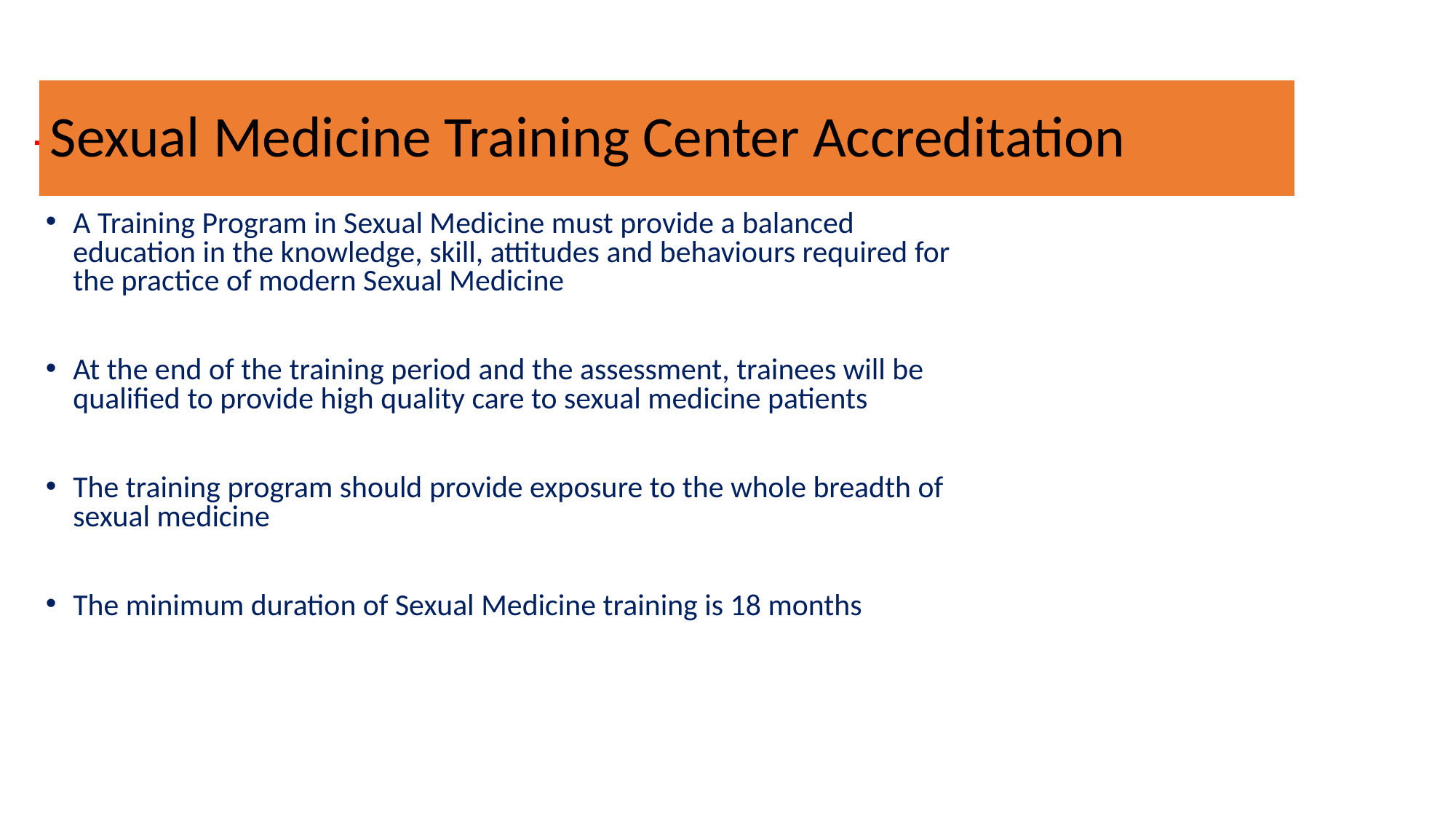

Sexual Medicine Training Center Accreditation
# Training Centre Accreditation
A Training Program in Sexual Medicine must provide a balanced education in the knowledge, skill, attitudes and behaviours required for the practice of modern Sexual Medicine

At the end of the training period and the assessment, trainees will be qualified to provide high quality care to sexual medicine patients

The training program should provide exposure to the whole breadth of sexual medicine

The minimum duration of Sexual Medicine training is 18 months